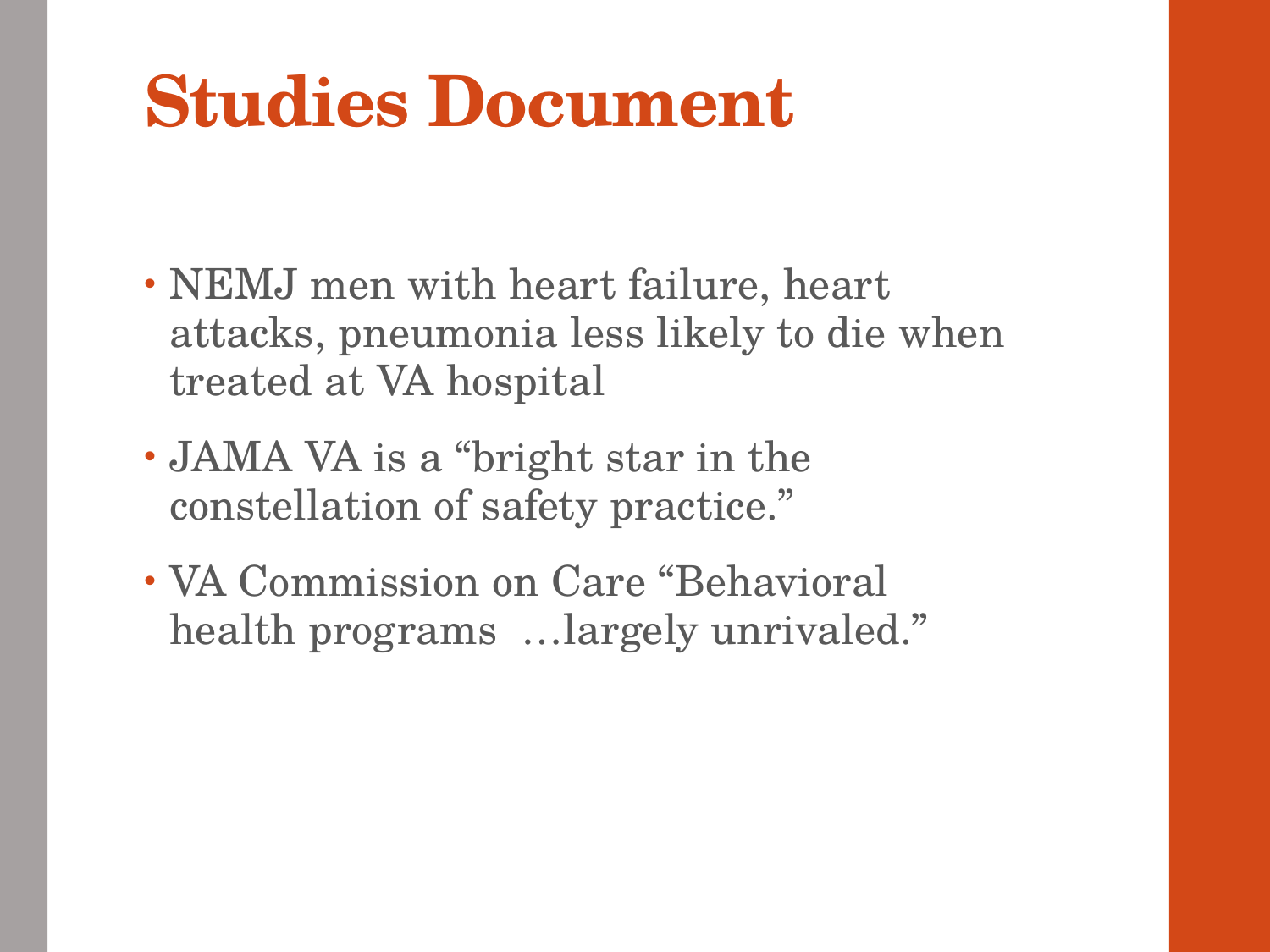

# Studies Document
NEMJ men with heart failure, heart attacks, pneumonia less likely to die when treated at VA hospital
JAMA VA is a “bright star in the constellation of safety practice.”
VA Commission on Care “Behavioral health programs  …largely unrivaled.”